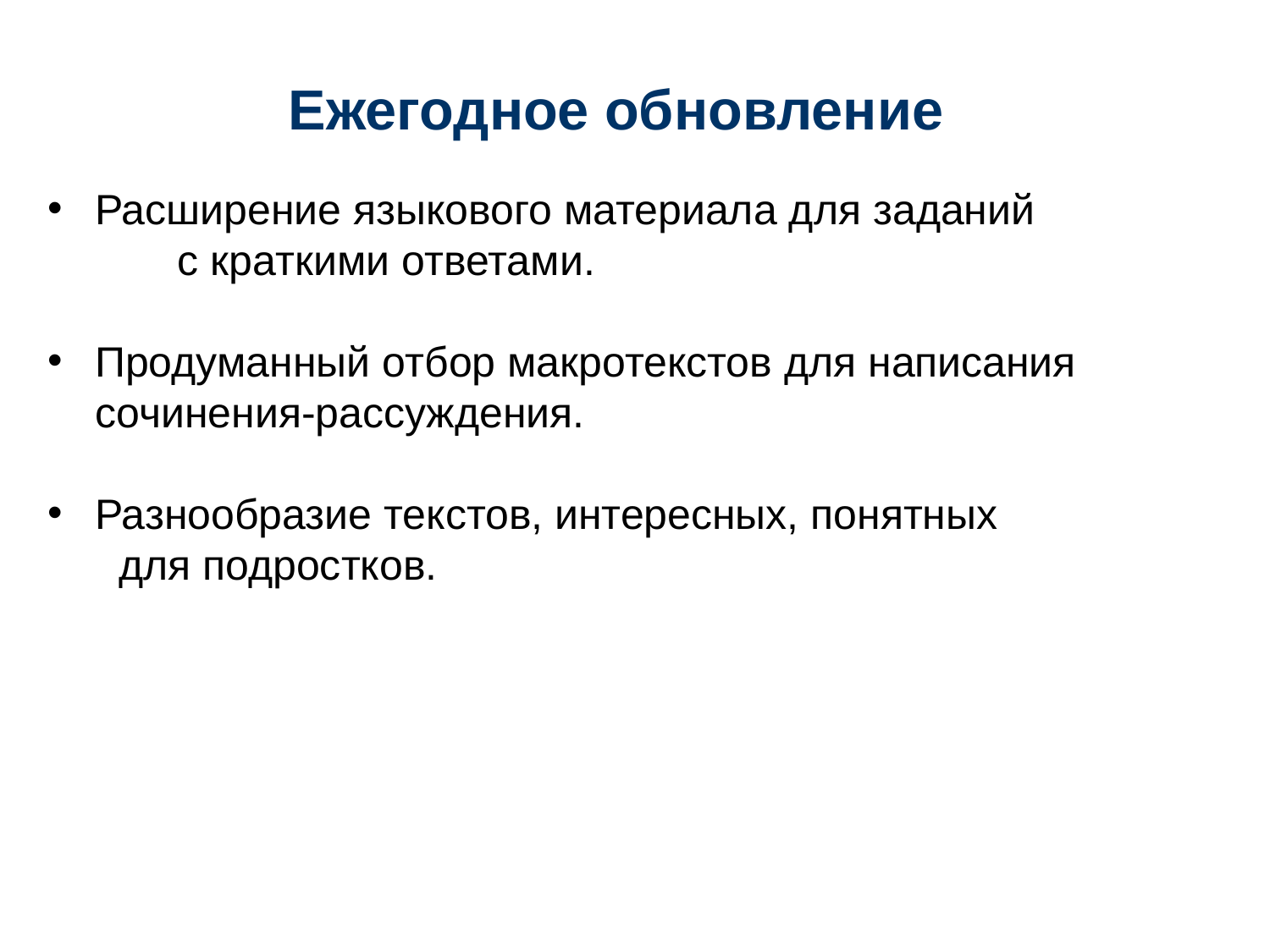

# Ежегодное обновление
Расширение языкового материала для заданий                       с краткими ответами.

Продуманный отбор макротекстов для написания сочинения-рассуждения.

Разнообразие текстов, интересных, понятных                     для подростков.